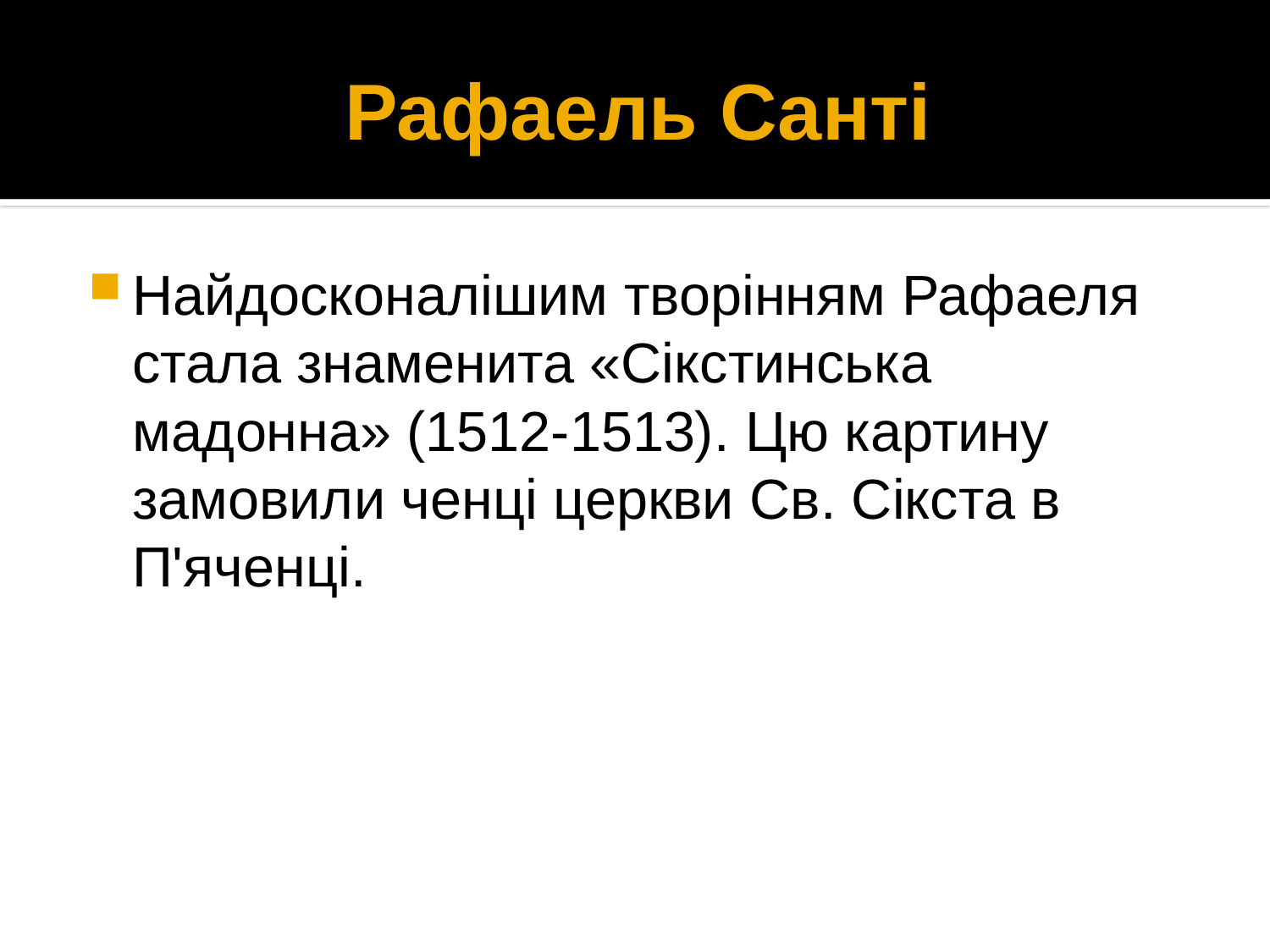

# Рафаель Санті
Найдосконалішим творінням Рафаеля стала знаменита «Сікстинська мадонна» (1512-1513). Цю картину замовили ченці церкви Св. Сікста в П'яченці.